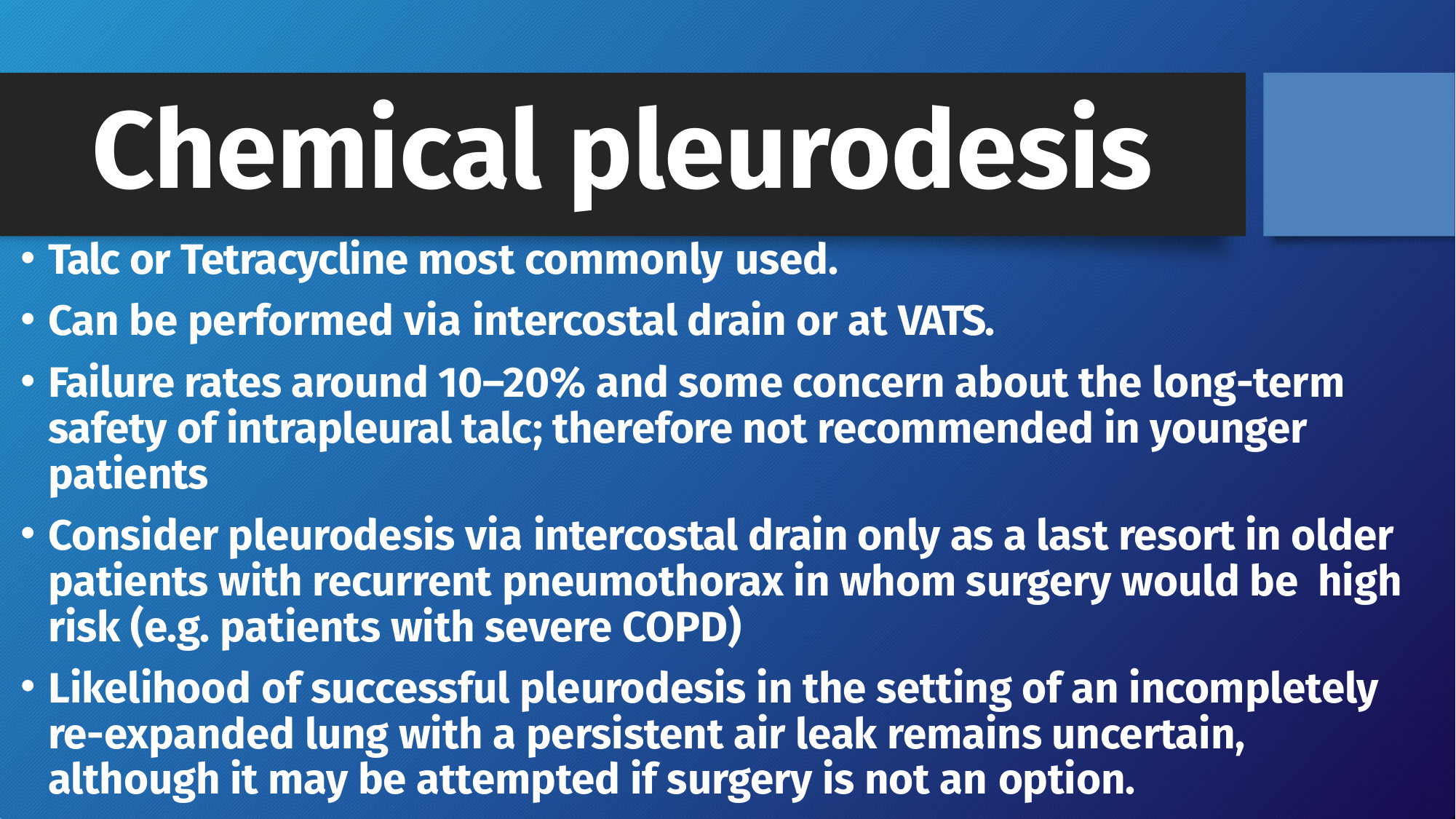

# Chemical pleurodesis
Talc or Tetracycline most commonly used.
Can be performed via intercostal drain or at VATS.
Failure rates around 10–20% and some concern about the long-term  safety of intrapleural talc; therefore not recommended in younger  patients
Consider pleurodesis via intercostal drain only as a last resort in older  patients with recurrent pneumothorax in whom surgery would be  high risk (e.g. patients with severe COPD)
Likelihood of successful pleurodesis in the setting of an incompletely  re-expanded lung with a persistent air leak remains uncertain,  although it may be attempted if surgery is not an option.